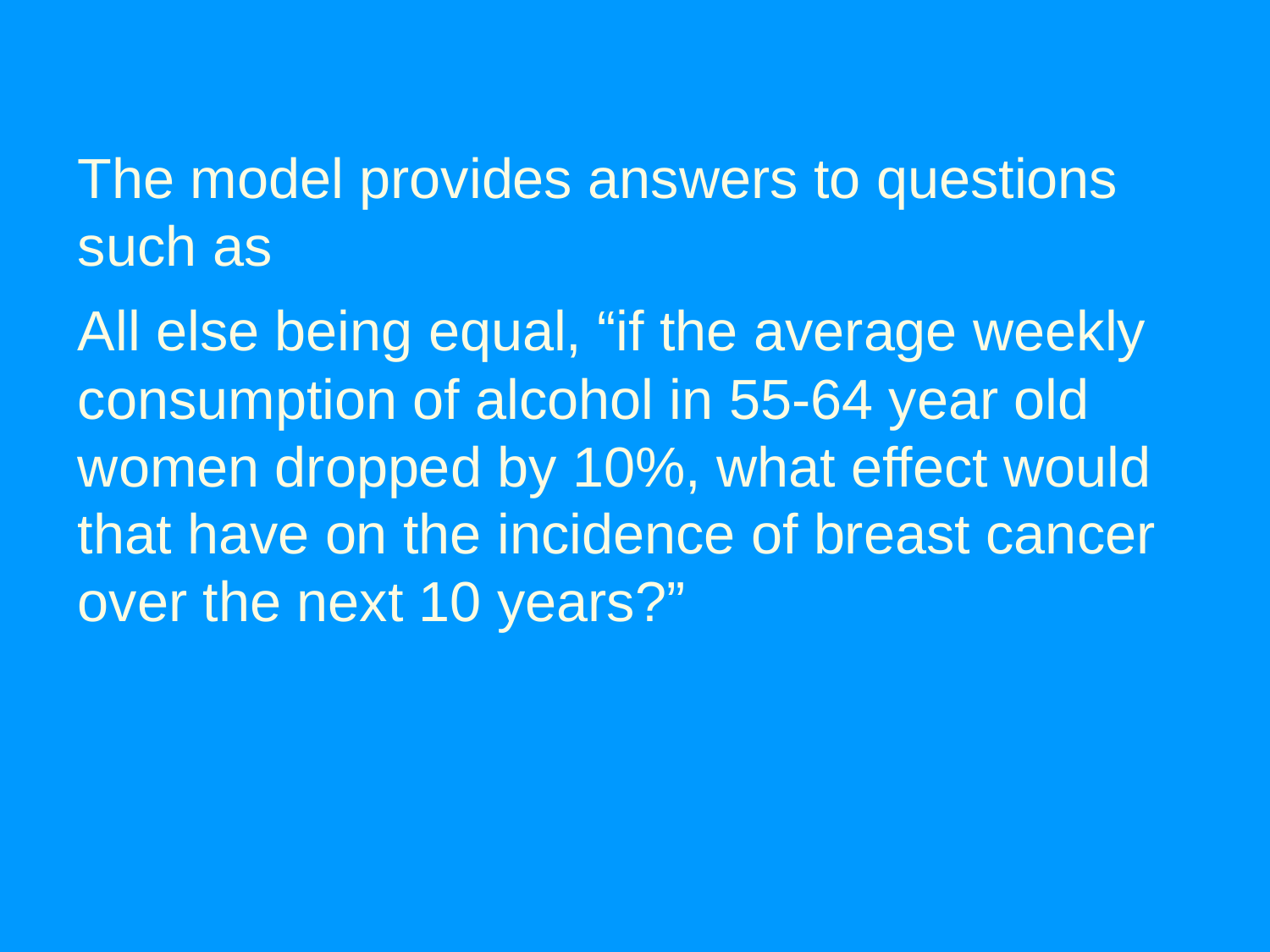

The model provides answers to questions such as
All else being equal, “if the average weekly consumption of alcohol in 55-64 year old women dropped by 10%, what effect would that have on the incidence of breast cancer over the next 10 years?”